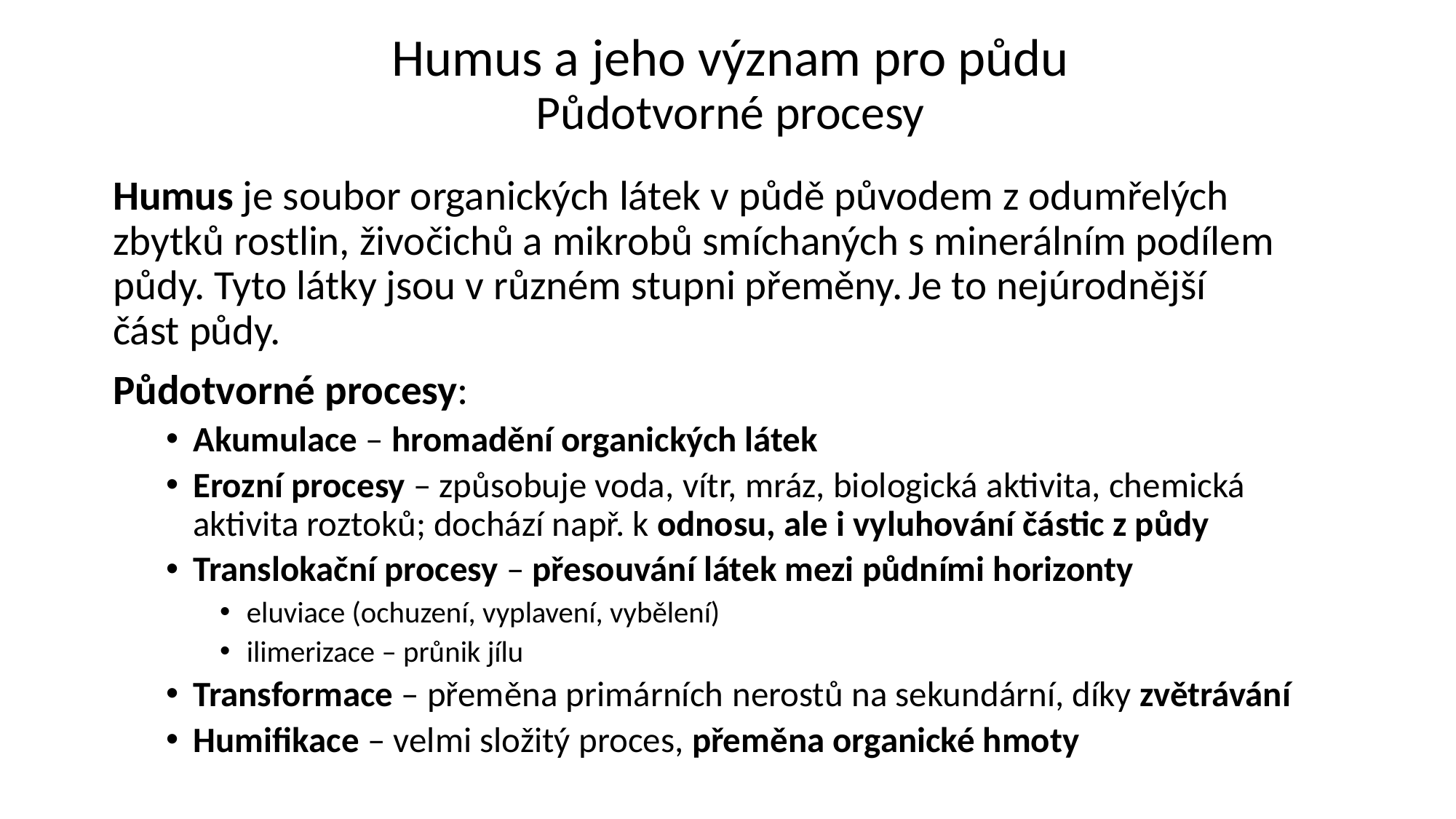

# Humus a jeho význam pro půdu Půdotvorné procesy
Humus je soubor organických látek v půdě původem z odumřelých zbytků rostlin, živočichů a mikrobů smíchaných s minerálním podílem půdy. Tyto látky jsou v různém stupni přeměny. Je to nejúrodnější část půdy.
Půdotvorné procesy:
Akumulace – hromadění organických látek
Erozní procesy – způsobuje voda, vítr, mráz, biologická aktivita, chemická aktivita roztoků; dochází např. k odnosu, ale i vyluhování částic z půdy
Translokační procesy – přesouvání látek mezi půdními horizonty
eluviace (ochuzení, vyplavení, vybělení)
ilimerizace – průnik jílu
Transformace – přeměna primárních nerostů na sekundární, díky zvětrávání
Humifikace – velmi složitý proces, přeměna organické hmoty